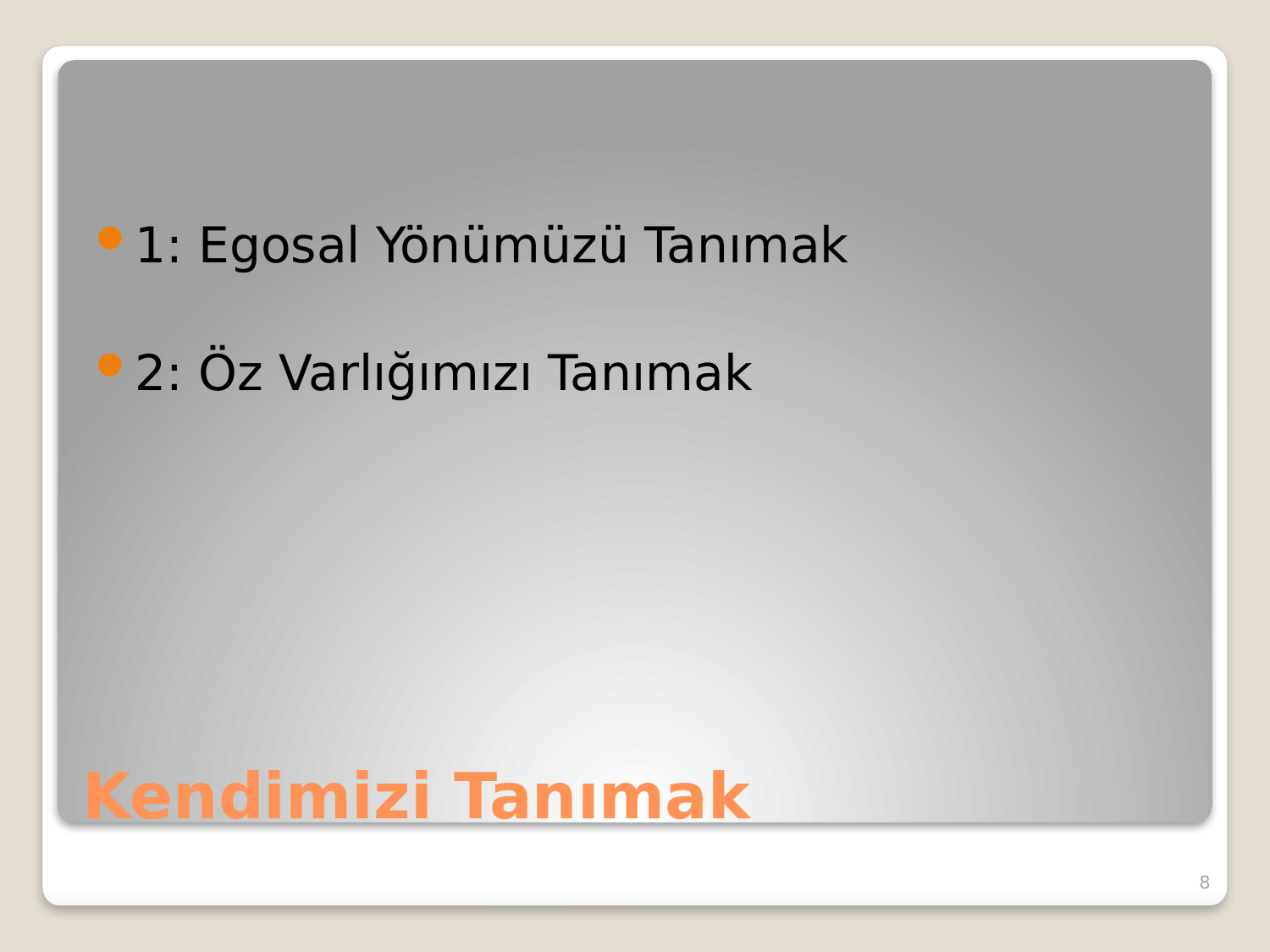

1: Egosal Yönümüzü Tanımak

2: Öz Varlığımızı Tanımak
# Kendimizi Tanımak
8